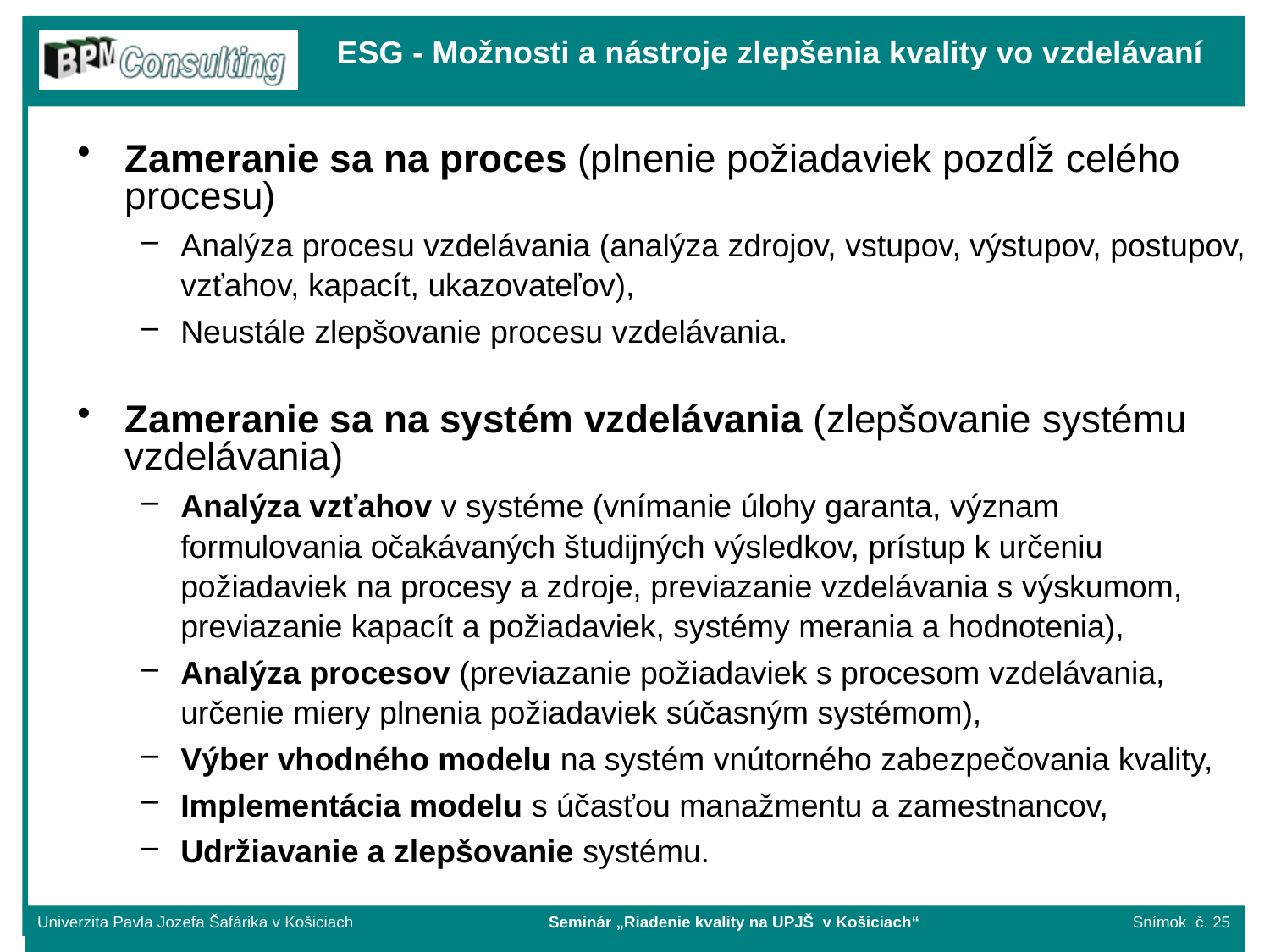

# ESG - Možnosti a nástroje zlepšenia kvality vo vzdelávaní
Zameranie sa na proces (plnenie požiadaviek pozdĺž celého procesu)
Analýza procesu vzdelávania (analýza zdrojov, vstupov, výstupov, postupov, vzťahov, kapacít, ukazovateľov),
Neustále zlepšovanie procesu vzdelávania.

Zameranie sa na systém vzdelávania (zlepšovanie systému vzdelávania)
Analýza vzťahov v systéme (vnímanie úlohy garanta, význam formulovania očakávaných študijných výsledkov, prístup k určeniu požiadaviek na procesy a zdroje, previazanie vzdelávania s výskumom, previazanie kapacít a požiadaviek, systémy merania a hodnotenia),
Analýza procesov (previazanie požiadaviek s procesom vzdelávania, určenie miery plnenia požiadaviek súčasným systémom),
Výber vhodného modelu na systém vnútorného zabezpečovania kvality,
Implementácia modelu s účasťou manažmentu a zamestnancov,
Udržiavanie a zlepšovanie systému.